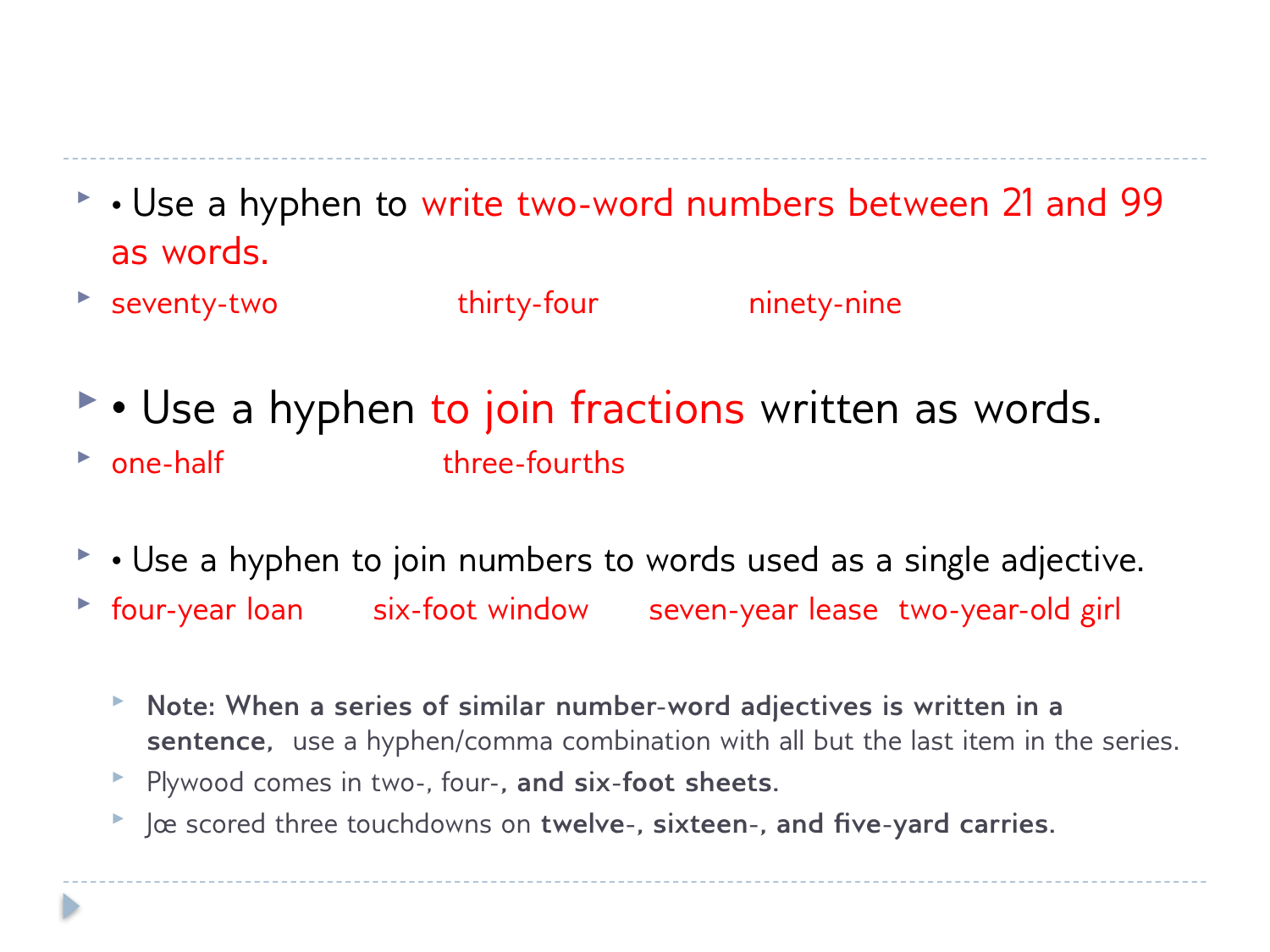

#
• Use a hyphen to write two-word numbers between 21 and 99 as words.
seventy-two                  thirty-four               ninety-nine

• Use a hyphen to join fractions written as words.
one-half                      three-fourths

• Use a hyphen to join numbers to words used as a single adjective.
four-year loan       six-foot window      seven-year lease  two-year-old girl

Note: When a series of similar number-word adjectives is written in a sentence,  use a hyphen/comma combination with all but the last item in the series.
Plywood comes in two-, four-, and six-foot sheets.
Joe scored three touchdowns on twelve-, sixteen-, and five-yard carries.